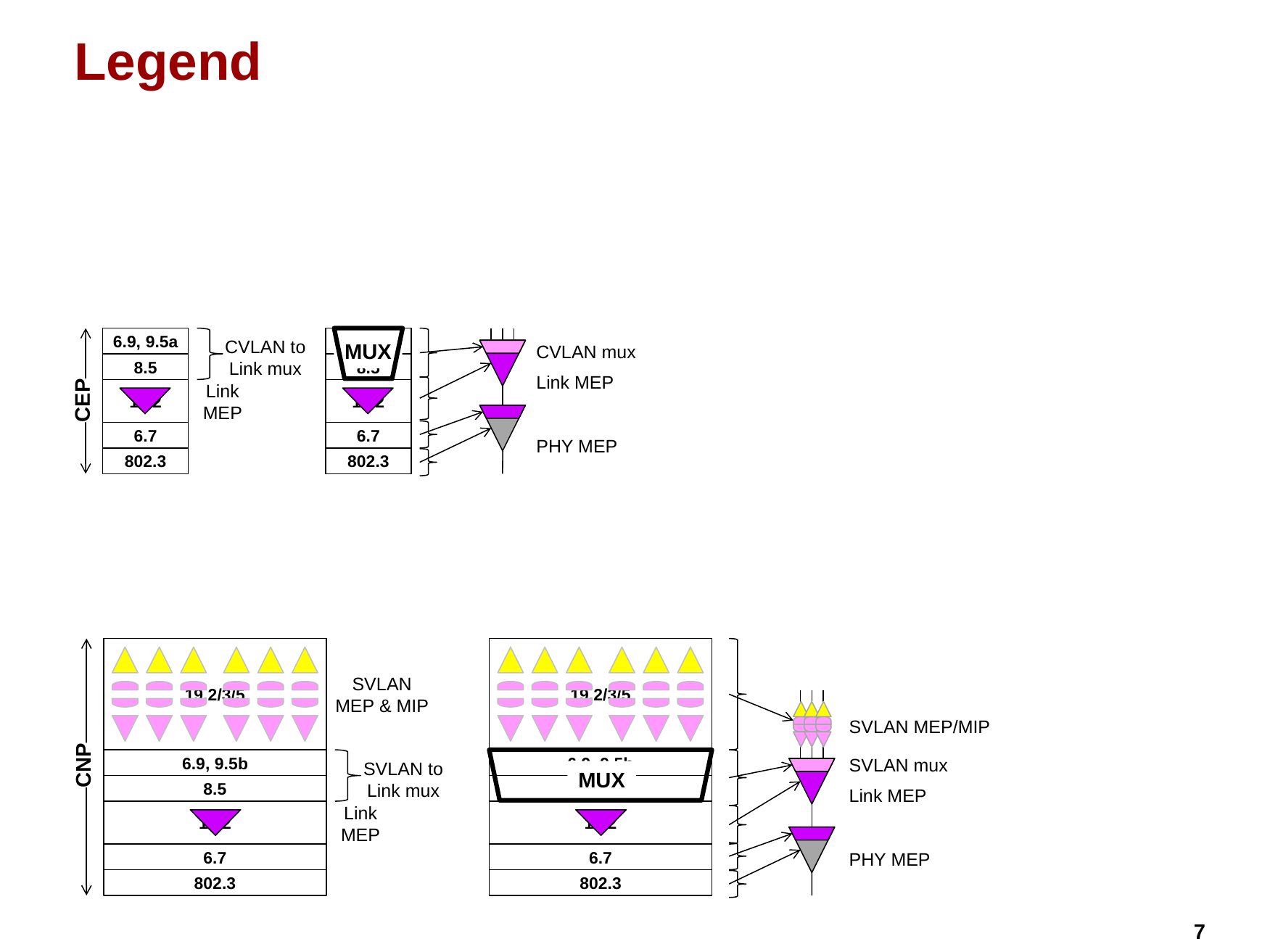

# Legend
6.9, 9.5a

6.9, 9.5a

MUX

CVLAN to Link mux

CVLAN mux
8.5
8.5
Link MEP

19.2
Link MEP
19.2
CEP

6.7
6.7
PHY MEP
802.3
802.3

19.2/3/5
19.2/3/5

SVLAN MEP & MIP

SVLAN MEP/MIP
6.9, 9.5b

6.9, 9.5b

MUX

CNP
SVLAN mux
SVLAN to Link mux

8.5
8.5
Link MEP
19.2
Link MEP
19.2

6.7
6.7
PHY MEP
802.3
802.3